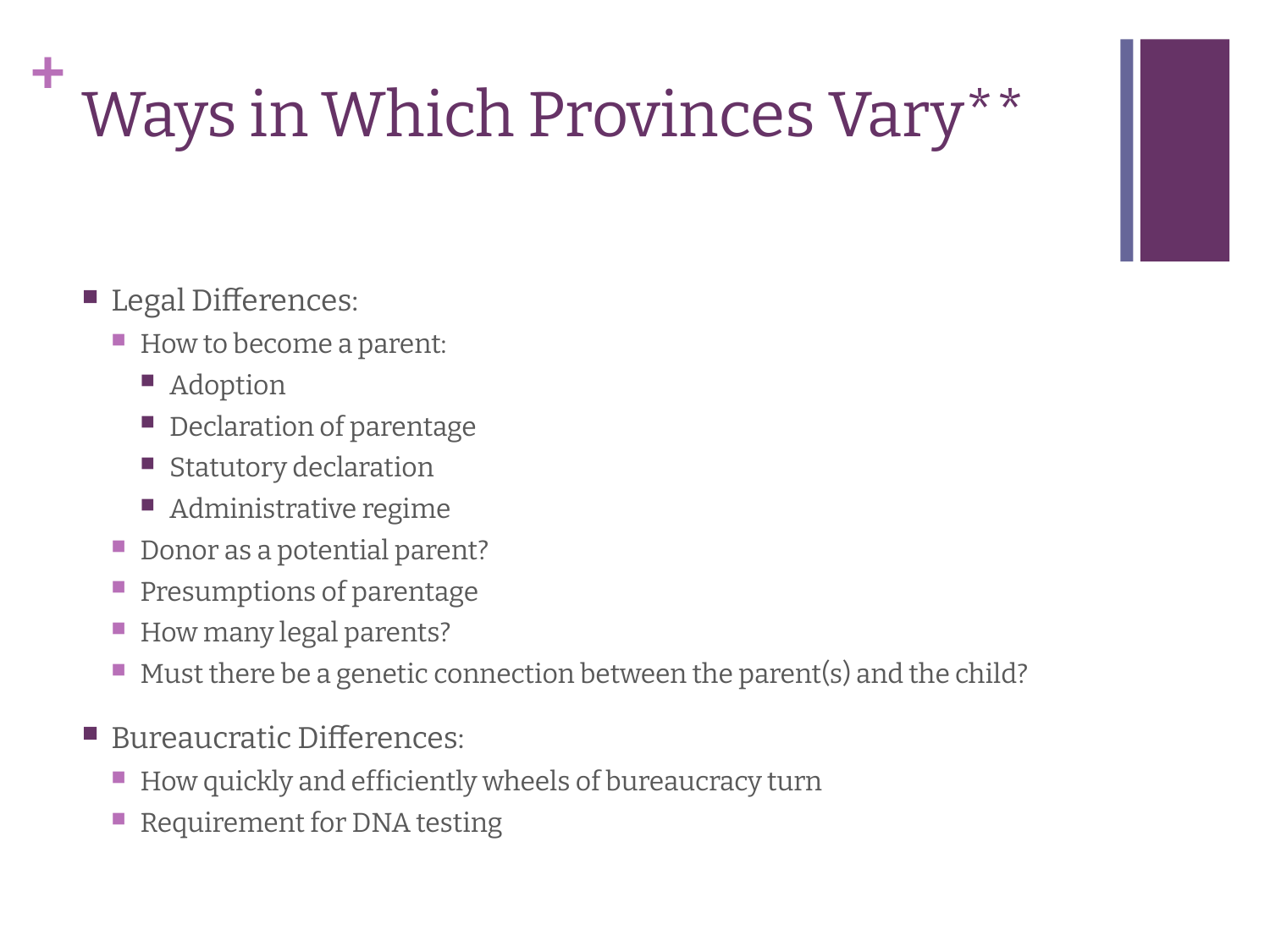

# Ways in Which Provinces Vary**
Legal Differences:
How to become a parent:
Adoption
Declaration of parentage
Statutory declaration
Administrative regime
Donor as a potential parent?
Presumptions of parentage
How many legal parents?
Must there be a genetic connection between the parent(s) and the child?
Bureaucratic Differences:
How quickly and efficiently wheels of bureaucracy turn
Requirement for DNA testing